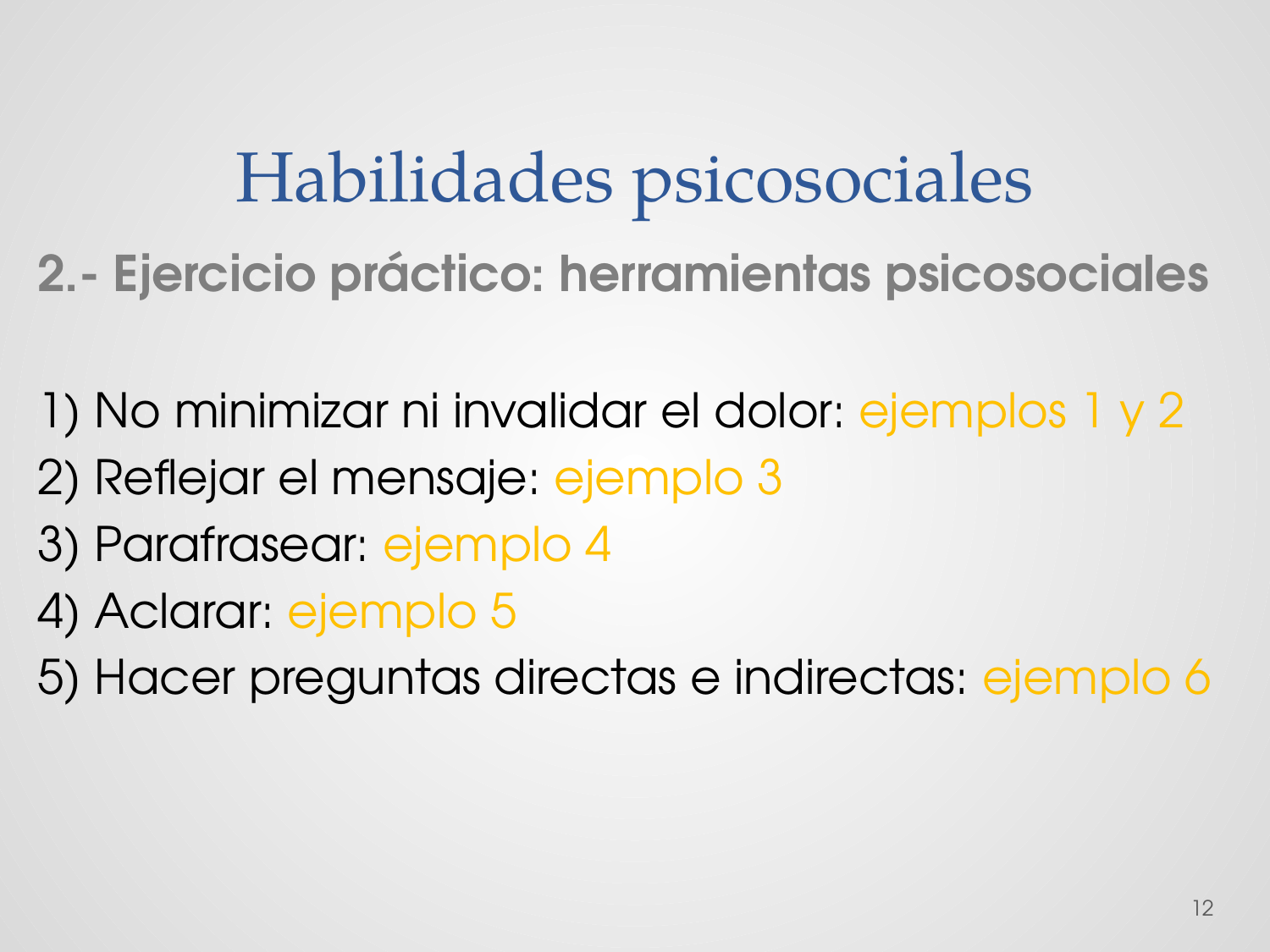

# Habilidades psicosociales
2.- Ejercicio práctico: herramientas psicosociales

1) No minimizar ni invalidar el dolor: ejemplos 1 y 2
2) Reflejar el mensaje: ejemplo 3
3) Parafrasear: ejemplo 4
4) Aclarar: ejemplo 5
5) Hacer preguntas directas e indirectas: ejemplo 6

12